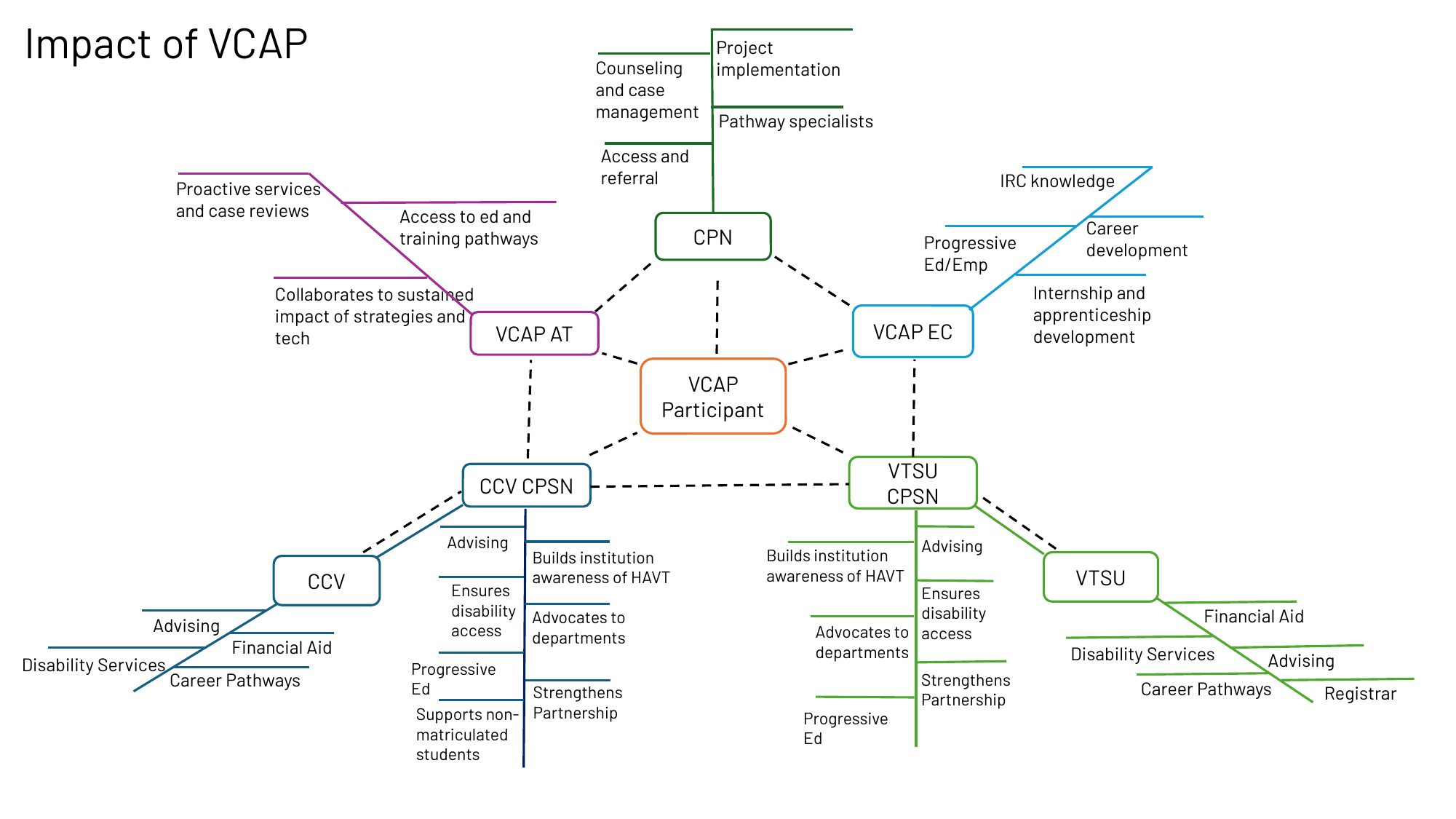

Impact of VCAP
Project implementation
Counseling and case management
Pathway specialists
Access and referral
IRC knowledge
Proactive services and case reviews
Access to ed and training pathways
Career development
CPN
Progressive Ed/Emp
Internship and apprenticeship development
Collaborates to sustained impact of strategies and tech
VCAP EC
VCAP AT
VCAP Participant
VTSU CPSN
CCV CPSN
Advising
Advising
Builds institution awareness of HAVT
Builds institution awareness of HAVT
VTSU
CCV
Ensures disability access
Ensures disability access
Financial Aid
Advocates to departments
Advising
Advocates to departments
Financial Aid
Disability Services
Advising
Disability Services
Progressive Ed
Career Pathways
Strengthens Partnership
Career Pathways
Strengthens Partnership
Registrar
Supports non-matriculated students
Progressive Ed